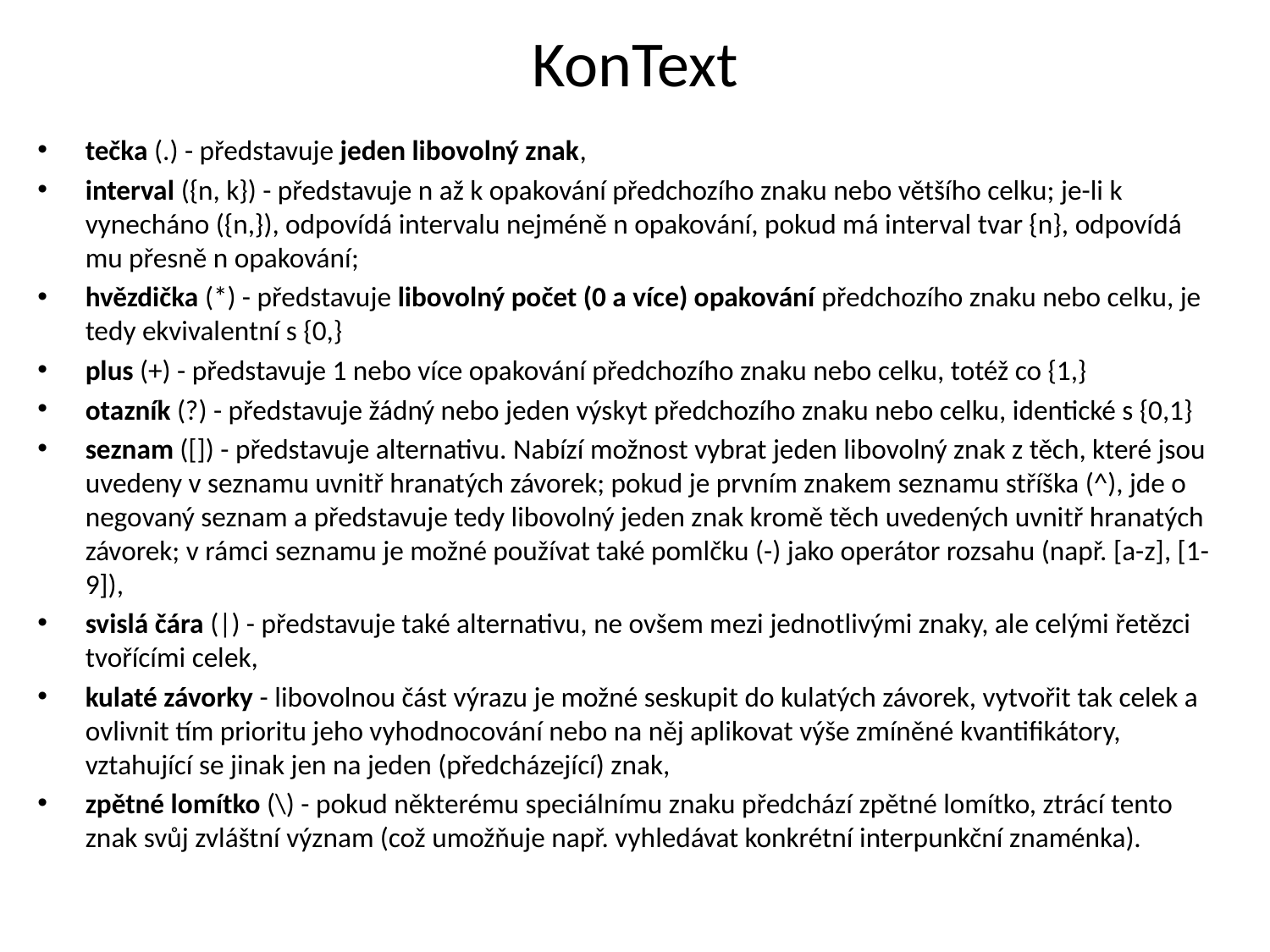

# KonText
tečka (.) - představuje jeden libovolný znak,
interval ({n, k}) - představuje n až k opakování předchozího znaku nebo většího celku; je-li k vynecháno ({n,}), odpovídá intervalu nejméně n opakování, pokud má interval tvar {n}, odpovídá mu přesně n opakování;
hvězdička (*) - představuje libovolný počet (0 a více) opakování předchozího znaku nebo celku, je tedy ekvivalentní s {0,}
plus (+) - představuje 1 nebo více opakování předchozího znaku nebo celku, totéž co {1,}
otazník (?) - představuje žádný nebo jeden výskyt předchozího znaku nebo celku, identické s {0,1}
seznam ([]) - představuje alternativu. Nabízí možnost vybrat jeden libovolný znak z těch, které jsou uvedeny v seznamu uvnitř hranatých závorek; pokud je prvním znakem seznamu stříška (^), jde o negovaný seznam a představuje tedy libovolný jeden znak kromě těch uvedených uvnitř hranatých závorek; v rámci seznamu je možné používat také pomlčku (-) jako operátor rozsahu (např. [a-z], [1-9]),
svislá čára (|) - představuje také alternativu, ne ovšem mezi jednotlivými znaky, ale celými řetězci tvořícími celek,
kulaté závorky - libovolnou část výrazu je možné seskupit do kulatých závorek, vytvořit tak celek a ovlivnit tím prioritu jeho vyhodnocování nebo na něj aplikovat výše zmíněné kvantifikátory, vztahující se jinak jen na jeden (předcházející) znak,
zpětné lomítko (\) - pokud některému speciálnímu znaku předchází zpětné lomítko, ztrácí tento znak svůj zvláštní význam (což umožňuje např. vyhledávat konkrétní interpunkční znaménka).